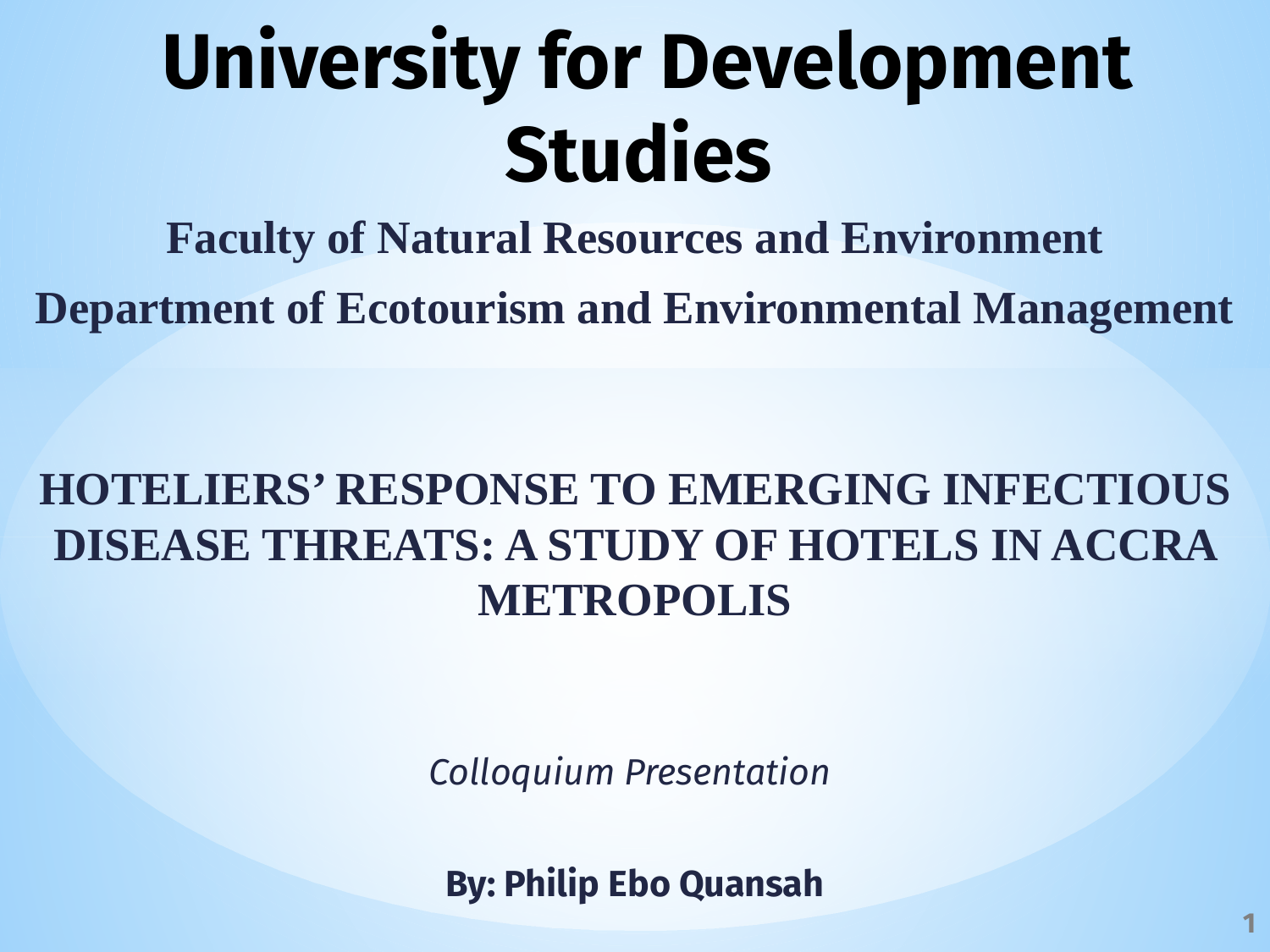

# University for Development Studies
Faculty of Natural Resources and Environment
Department of Ecotourism and Environmental Management

HOTELIERS’ RESPONSE TO EMERGING INFECTIOUS DISEASE THREATS: A STUDY OF HOTELS IN ACCRA METROPOLIS

Colloquium Presentation

By: Philip Ebo Quansah
1